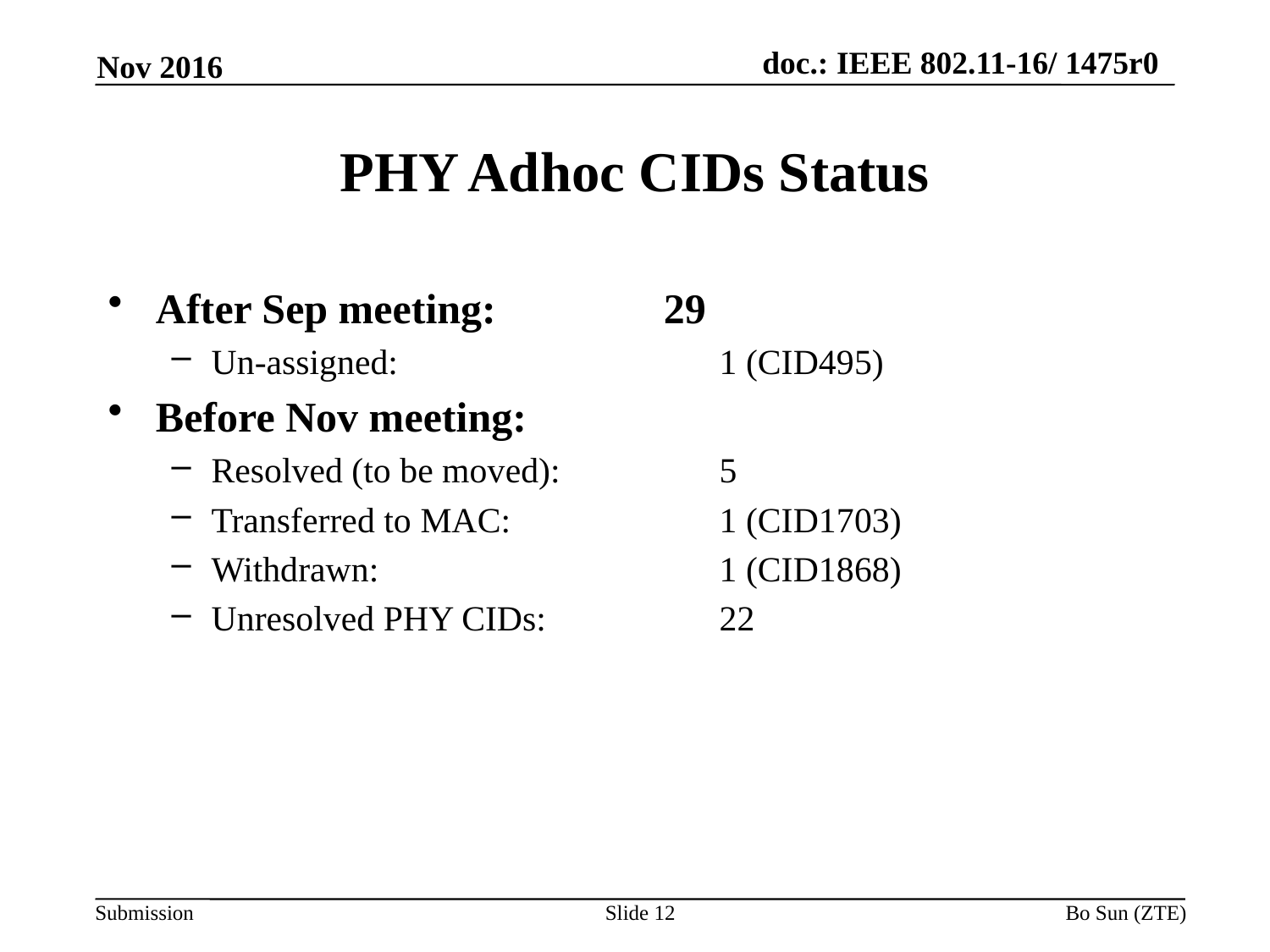

Nov 2016
# PHY Adhoc CIDs Status
After Sep meeting: 		29
Un-assigned: 			1 (CID495)
Before Nov meeting:
Resolved (to be moved):		5
Transferred to MAC:		1 (CID1703)
Withdrawn:			1 (CID1868)
Unresolved PHY CIDs: 		22

Slide 12
Bo Sun (ZTE)